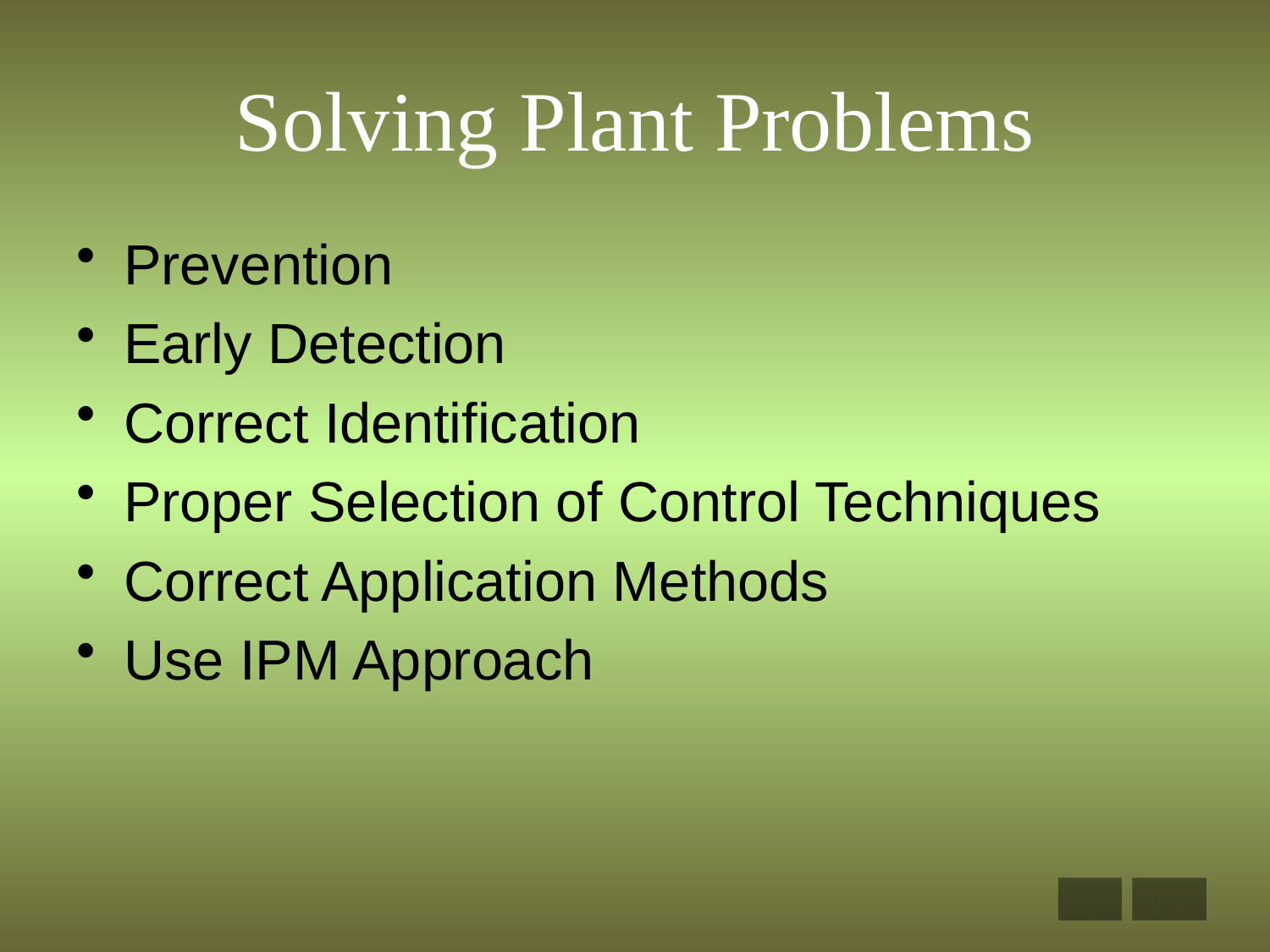

# Solving Plant Problems
Prevention
Early Detection
Correct Identification
Proper Selection of Control Techniques
Correct Application Methods
Use IPM Approach